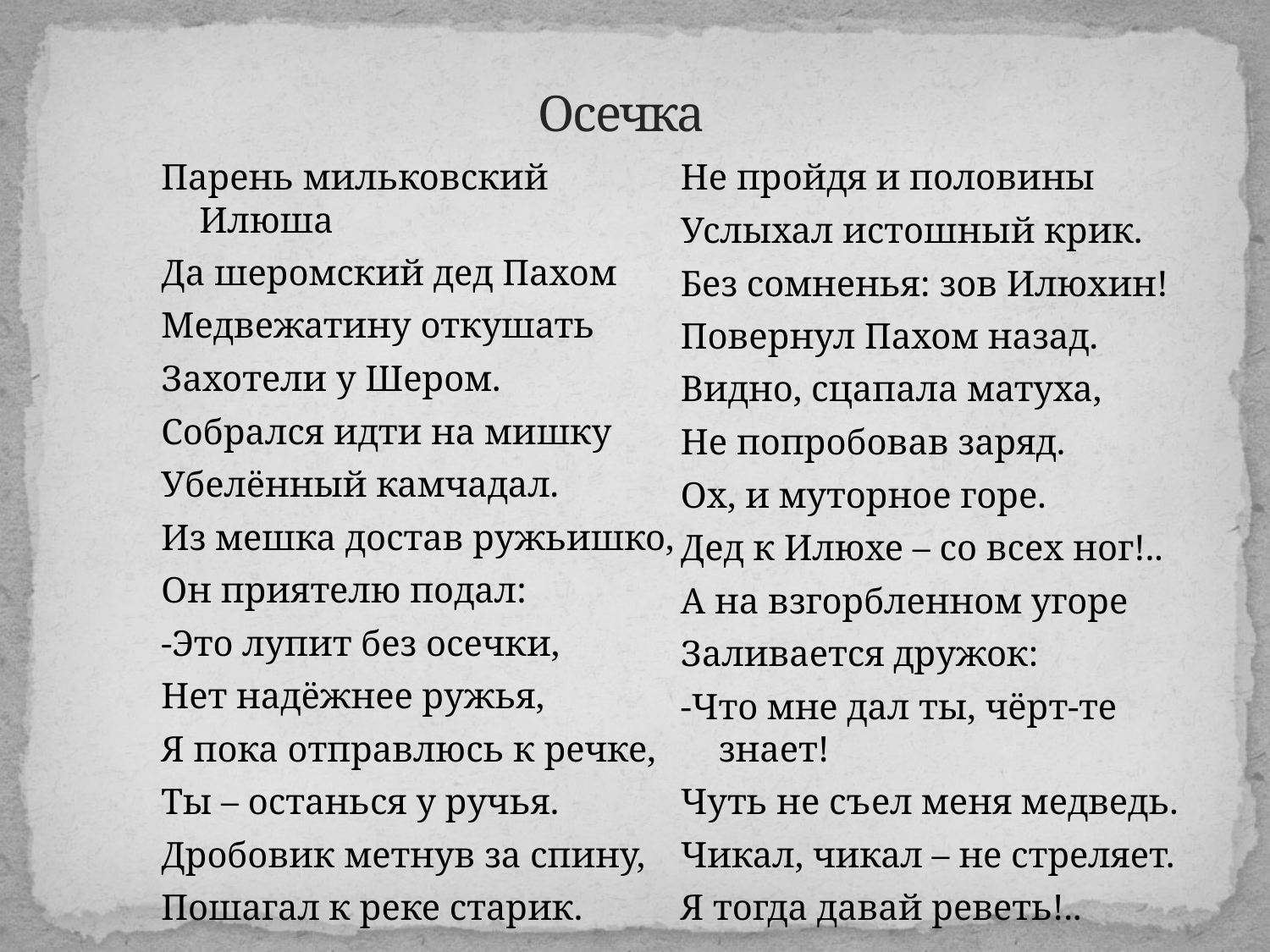

# Осечка
Парень мильковский Илюша
Да шеромский дед Пахом
Медвежатину откушать
Захотели у Шером.
Собрался идти на мишку
Убелённый камчадал.
Из мешка достав ружьишко,
Он приятелю подал:
-Это лупит без осечки,
Нет надёжнее ружья,
Я пока отправлюсь к речке,
Ты – останься у ручья.
Дробовик метнув за спину,
Пошагал к реке старик.

Не пройдя и половины
Услыхал истошный крик.
Без сомненья: зов Илюхин!
Повернул Пахом назад.
Видно, сцапала матуха,
Не попробовав заряд.
Ох, и муторное горе.
Дед к Илюхе – со всех ног!..
А на взгорбленном угоре
Заливается дружок:
-Что мне дал ты, чёрт-те знает!
Чуть не съел меня медведь.
Чикал, чикал – не стреляет.
Я тогда давай реветь!..